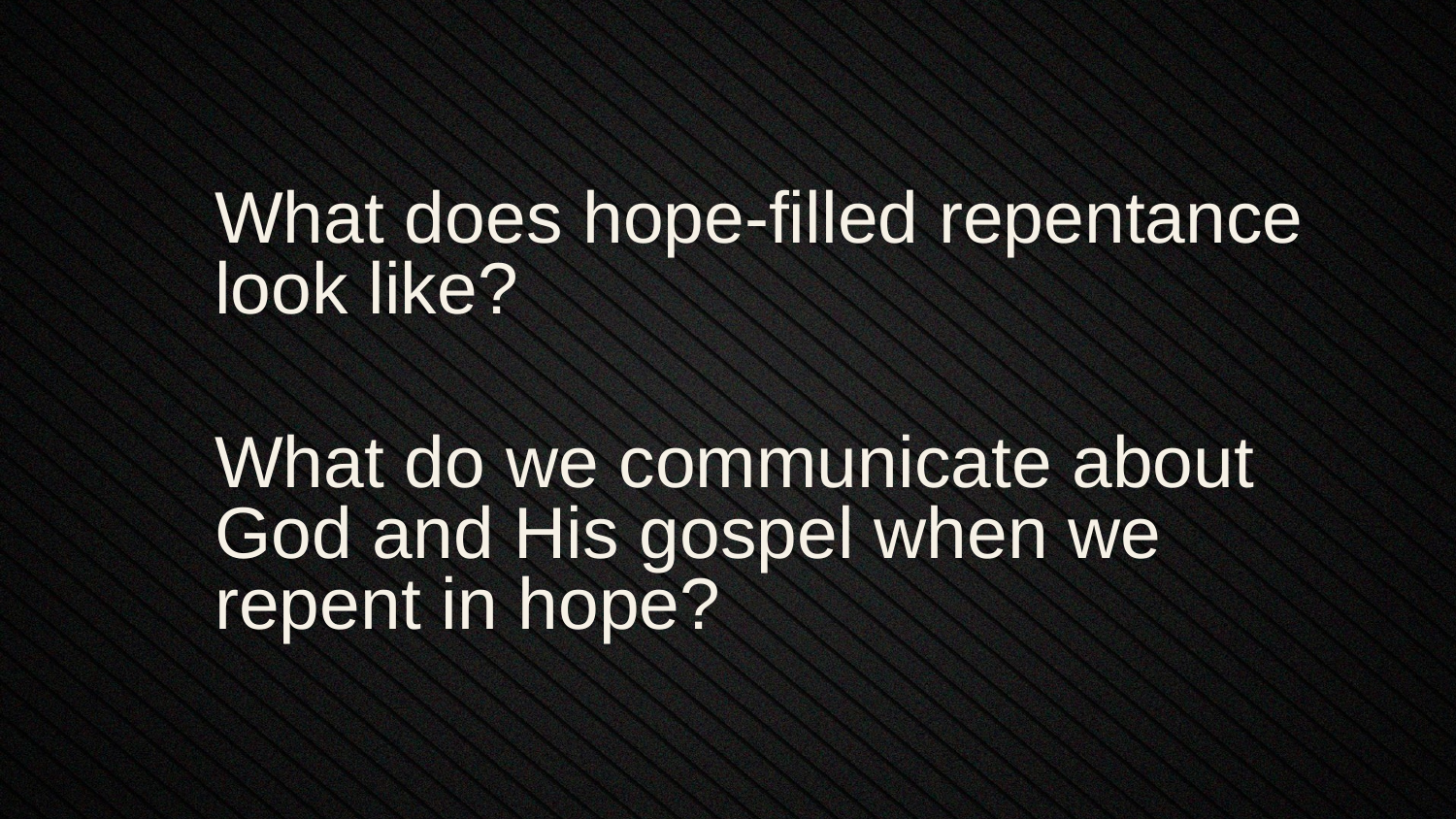

What does hope-filled repentance look like?

What do we communicate about God and His gospel when we repent in hope?